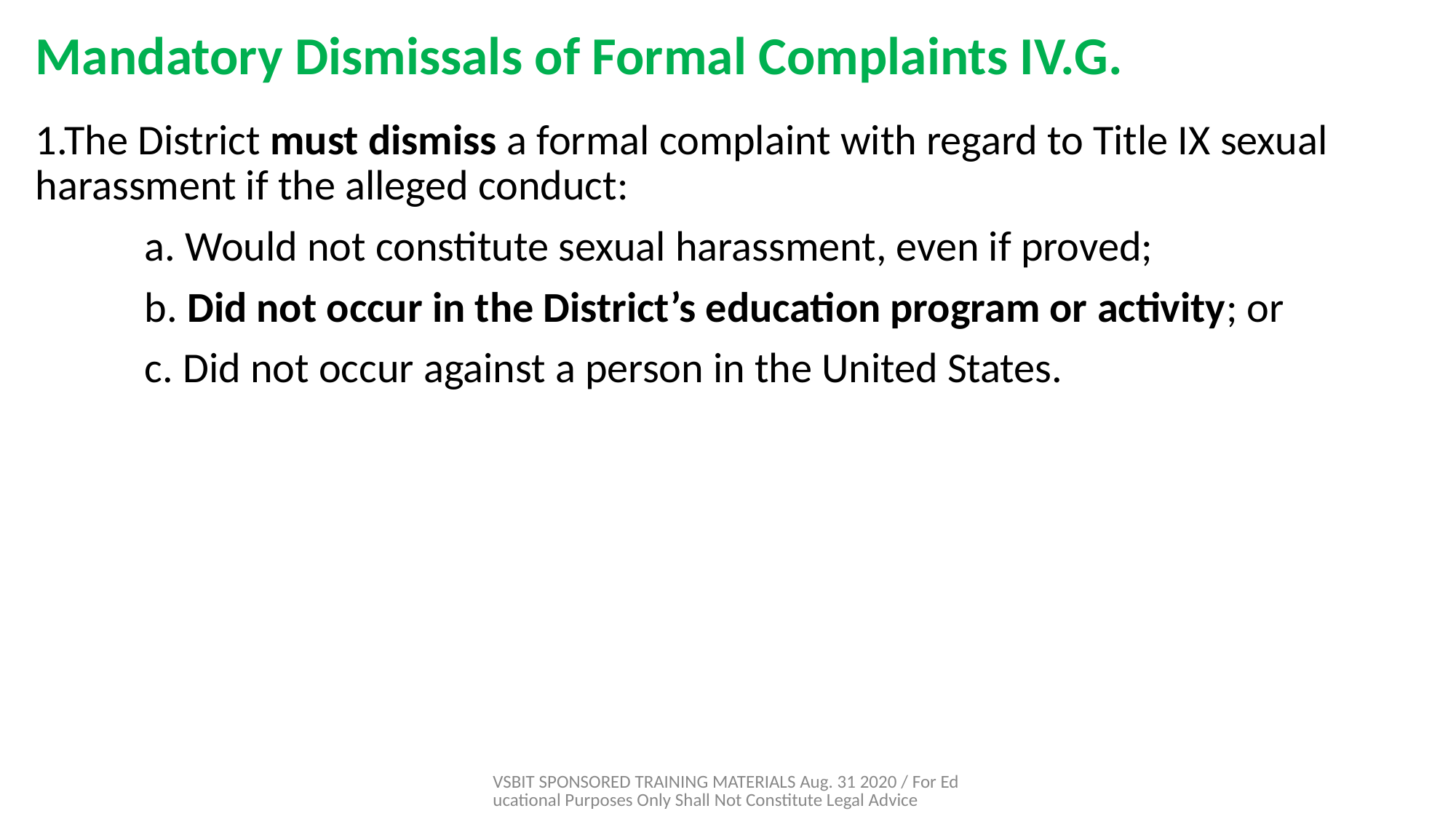

# Mandatory Dismissals of Formal Complaints IV.G.
1.The District must dismiss a formal complaint with regard to Title IX sexual harassment if the alleged conduct:
	a. Would not constitute sexual harassment, even if proved;
	b. Did not occur in the District’s education program or activity; or
	c. Did not occur against a person in the United States.

VSBIT SPONSORED TRAINING MATERIALS Aug. 31 2020 / For Educational Purposes Only Shall Not Constitute Legal Advice